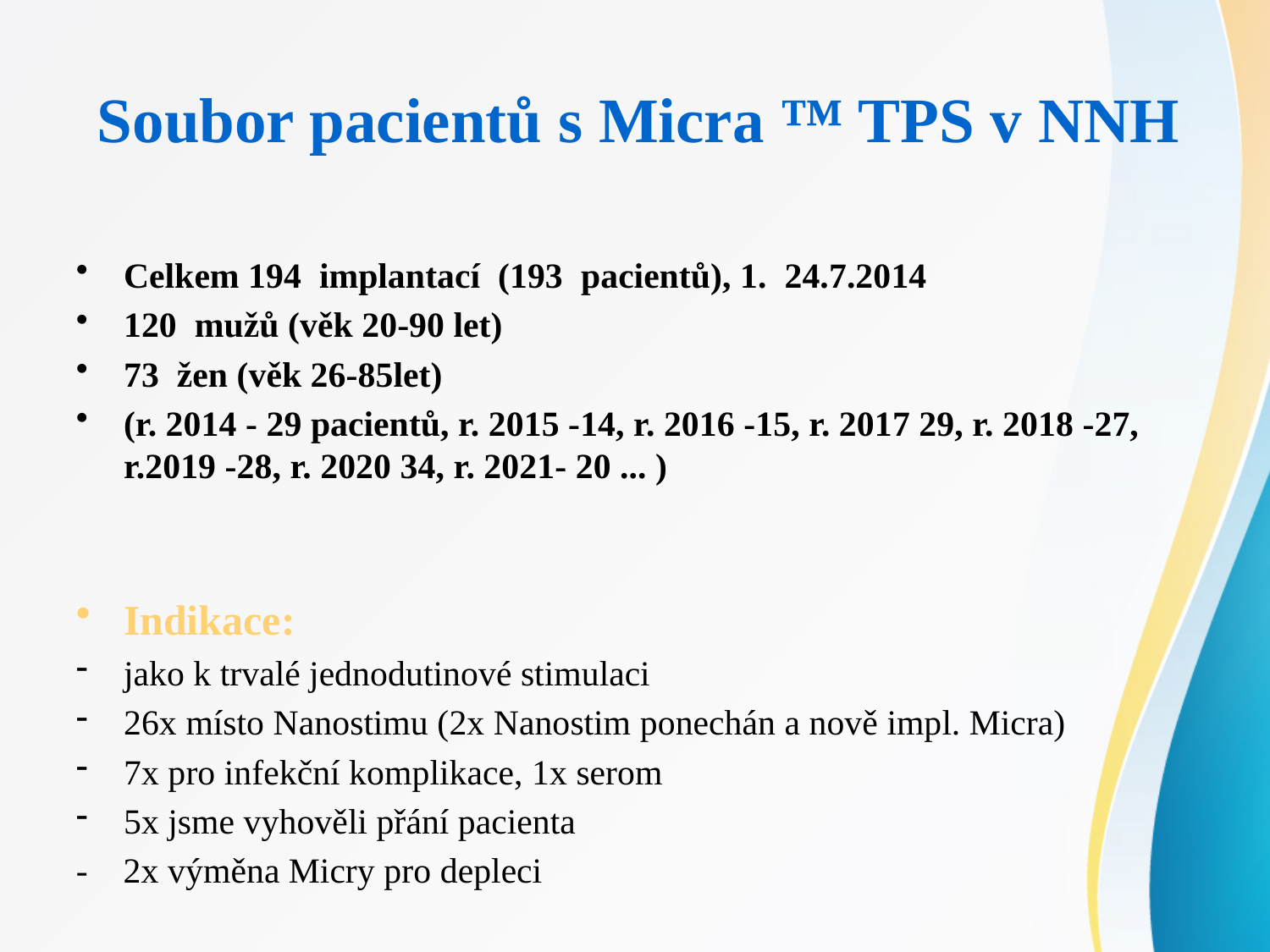

# Soubor pacientů s Micra ™ TPS v NNH
Celkem 194  implantací  (193  pacientů), 1.  24.7.2014
120  mužů (věk 20-90 let)
73  žen (věk 26-85let)
(r. 2014 - 29 pacientů, r. 2015 -14, r. 2016 -15, r. 2017 29, r. 2018 -27,
r.2019 -28, r. 2020 34, r. 2021- 20 ... )

Indikace:
jako k trvalé jednodutinové stimulaci
26x místo Nanostimu (2x Nanostim ponechán a nově impl. Micra)
7x pro infekční komplikace, 1x serom
5x jsme vyhověli přání pacienta
-    2x výměna Micry pro depleci